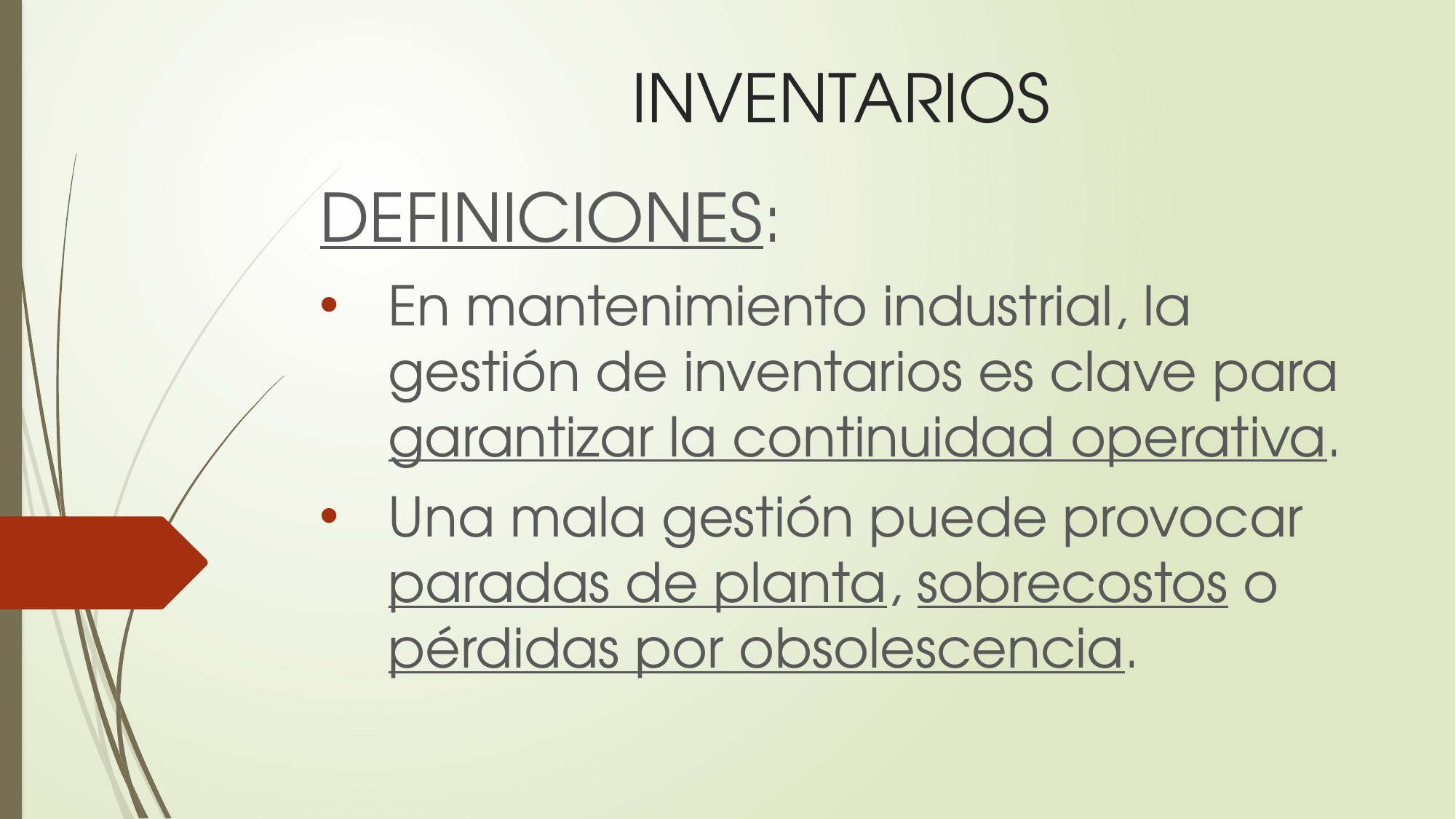

# INVENTARIOS
DEFINICIONES:
En mantenimiento industrial, la gestión de inventarios es clave para garantizar la continuidad operativa.
Una mala gestión puede provocar paradas de planta, sobrecostos o pérdidas por obsolescencia.